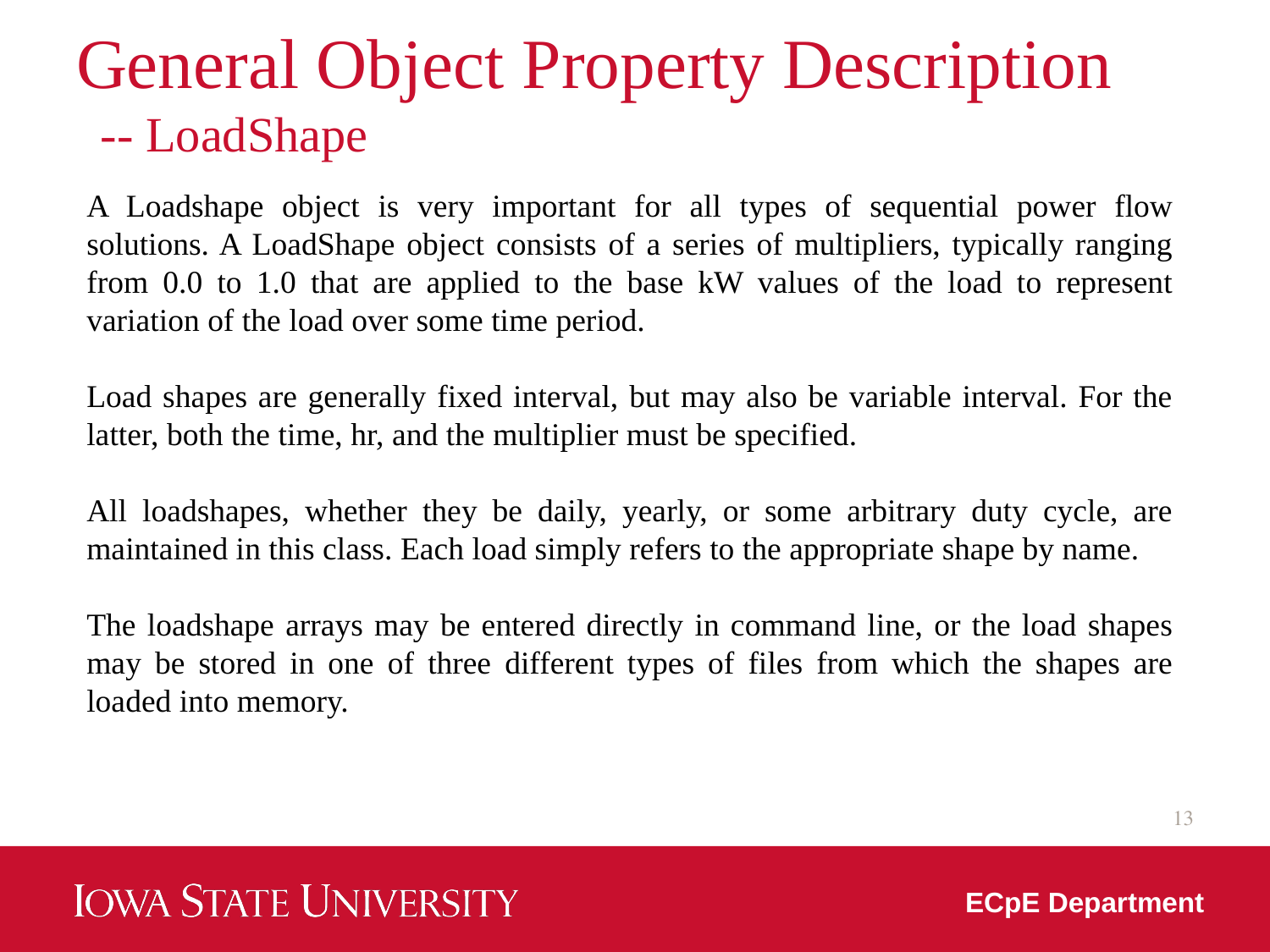

# General Object Property Description -- LoadShape
A Loadshape object is very important for all types of sequential power flow solutions. A LoadShape object consists of a series of multipliers, typically ranging from 0.0 to 1.0 that are applied to the base kW values of the load to represent variation of the load over some time period.

Load shapes are generally fixed interval, but may also be variable interval. For the latter, both the time, hr, and the multiplier must be specified.

All loadshapes, whether they be daily, yearly, or some arbitrary duty cycle, are maintained in this class. Each load simply refers to the appropriate shape by name.

The loadshape arrays may be entered directly in command line, or the load shapes may be stored in one of three different types of files from which the shapes are loaded into memory.
13
ECpE Department